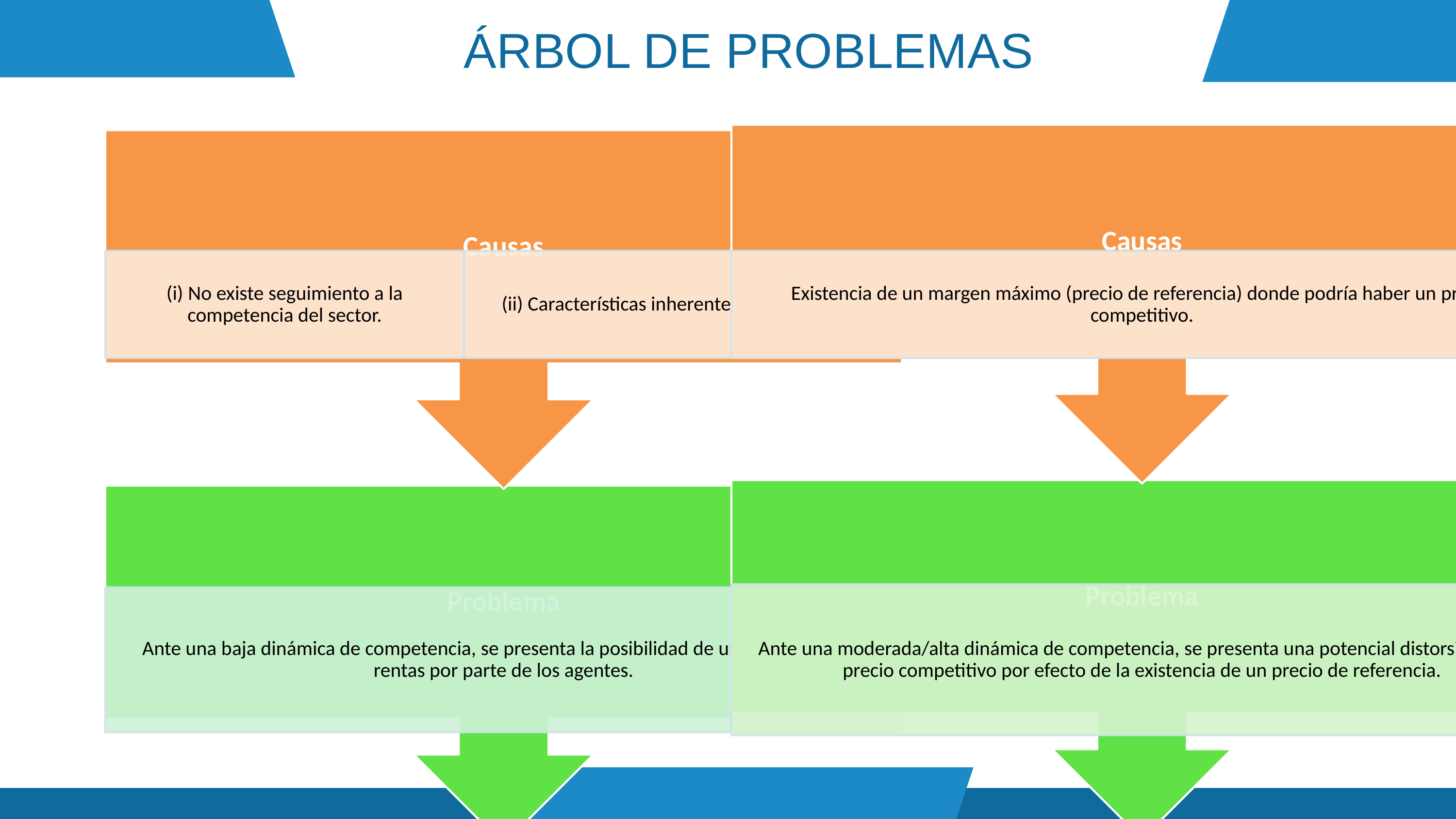

ÁRBOL DE PROBLEMAS
Efectos directos
Posibles ineficiencias en margen, PVP, en el abastecimiento y confiabilidad.
Problema
Ante una baja dinámica de competencia, se presenta la posibilidad de una extracción de rentas por parte de los agentes.
Causas
(i) No existe seguimiento a la competencia del sector.
(ii) Características inherentes a la operación.
Efectos directos
Posibles ineficiencias en margen, PVP, en el abastecimiento y confiabilidad.
Problema
Ante una moderada/alta dinámica de competencia, se presenta una potencial distorsión en el precio competitivo por efecto de la existencia de un precio de referencia.
Causas
Existencia de un margen máximo (precio de referencia) donde podría haber un precio competitivo.